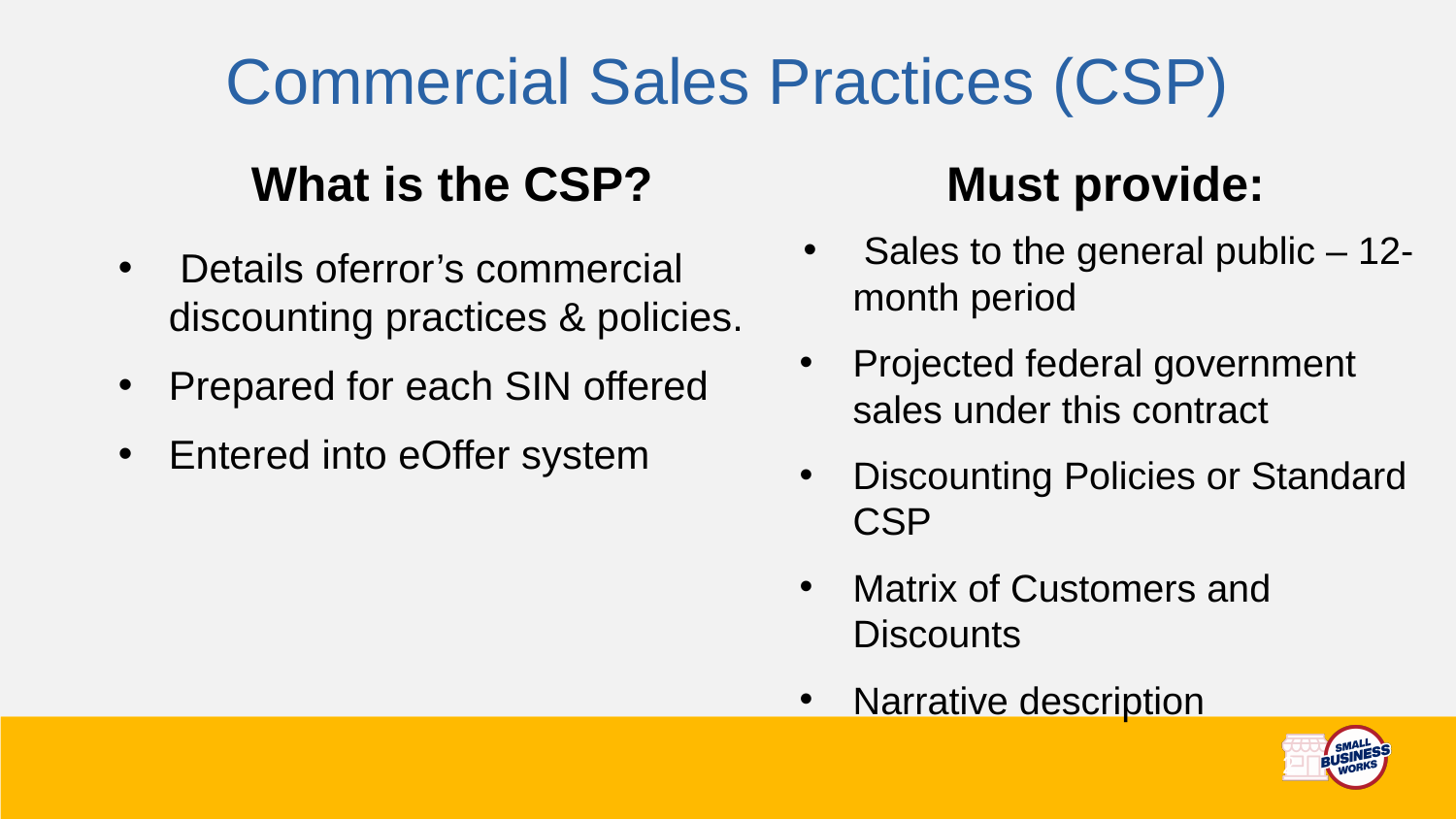

# Commercial Sales Practices (CSP)
What is the CSP?
Must provide:
 Sales to the general public – 12-month period
Projected federal government sales under this contract
Discounting Policies or Standard CSP
Matrix of Customers and Discounts
Narrative description

 Details oferror’s commercial discounting practices & policies.
Prepared for each SIN offered
Entered into eOffer system

2